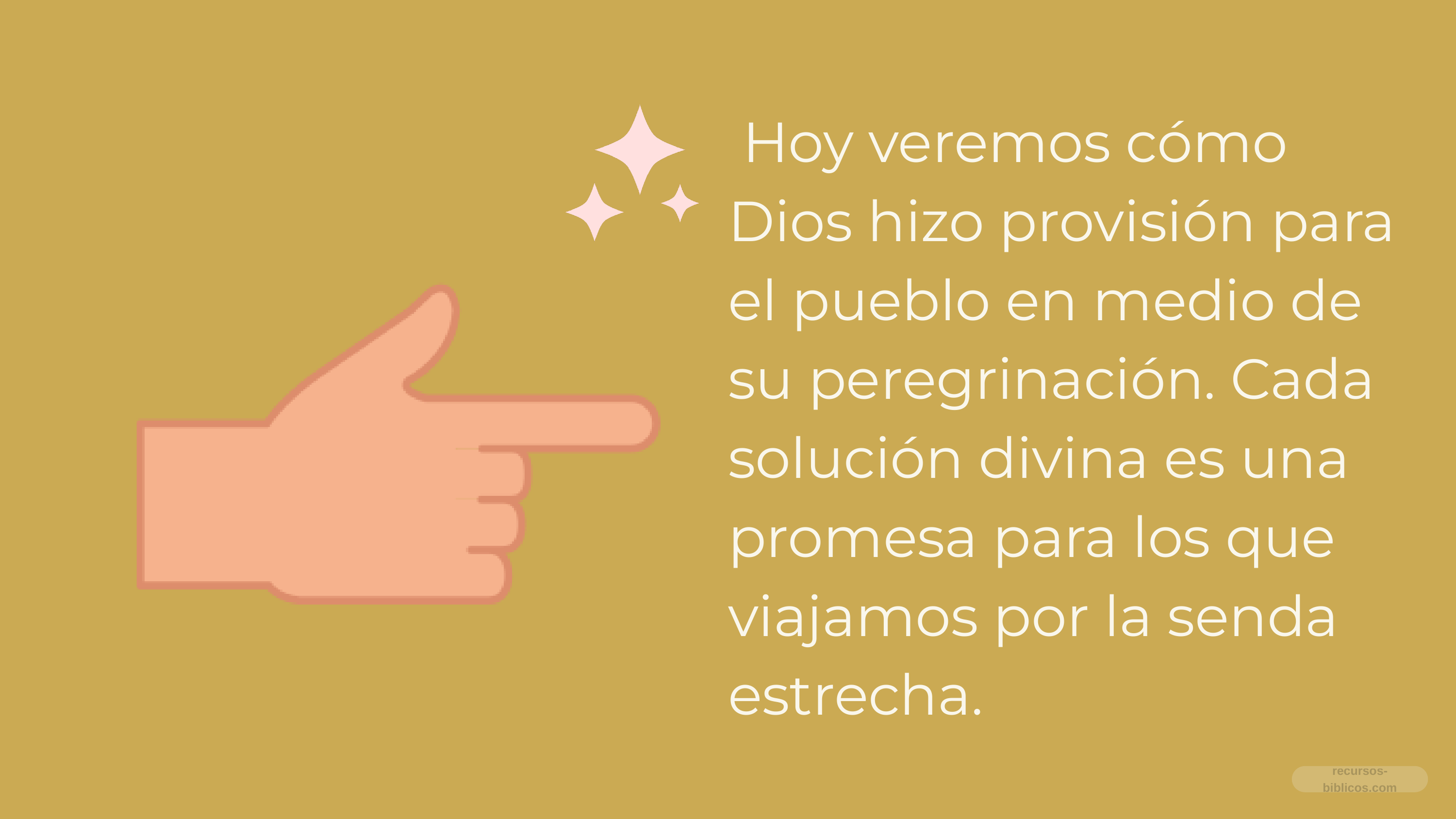

Hoy veremos cómo Dios hizo provisión para el pueblo en medio de su peregrinación. Cada solución divina es una promesa para los que viajamos por la senda estrecha.

recursos-biblicos.com